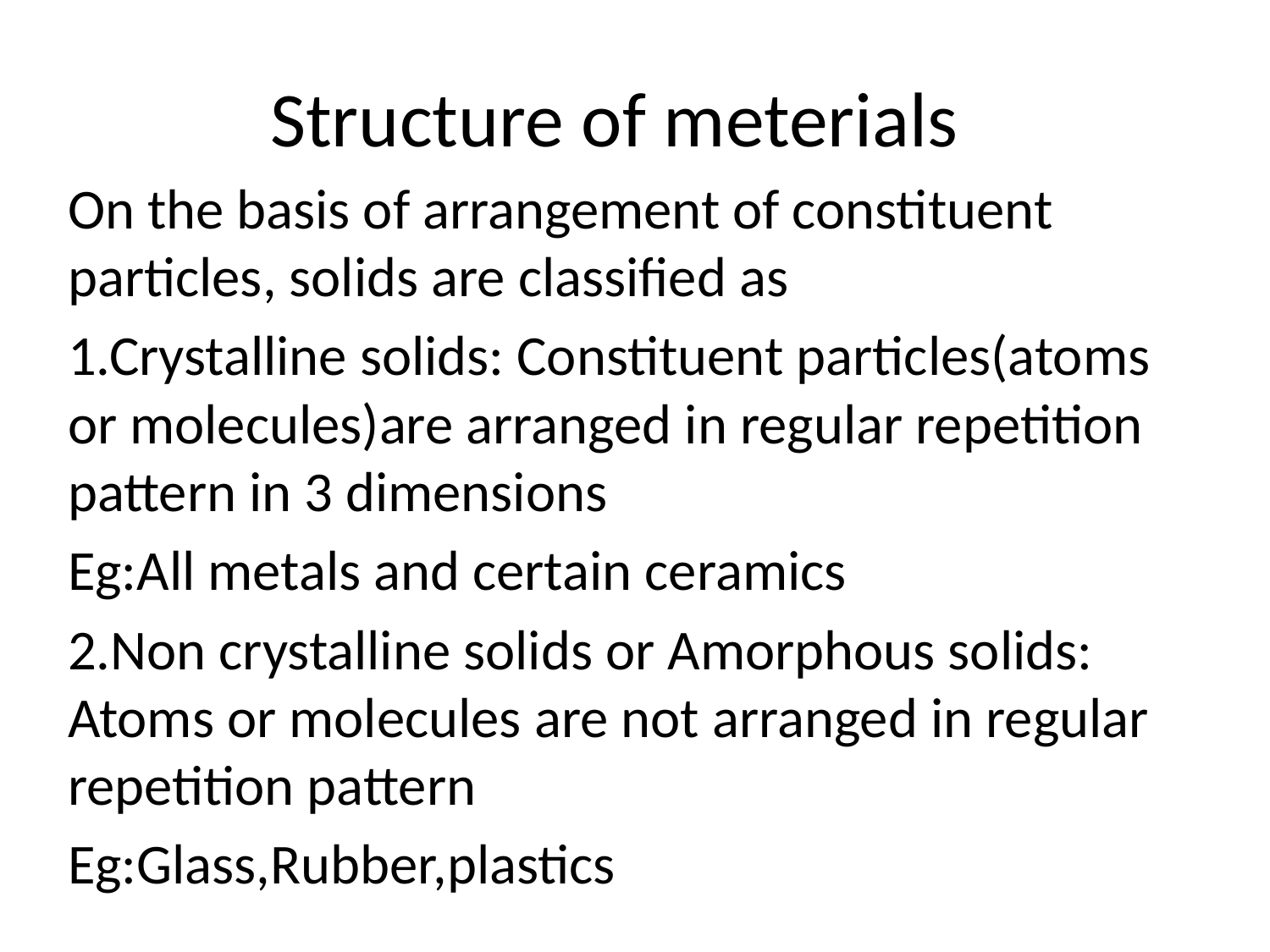

# Structure of meterials
On the basis of arrangement of constituent particles, solids are classified as
1.Crystalline solids: Constituent particles(atoms or molecules)are arranged in regular repetition pattern in 3 dimensions
Eg:All metals and certain ceramics
2.Non crystalline solids or Amorphous solids: Atoms or molecules are not arranged in regular repetition pattern
Eg:Glass,Rubber,plastics